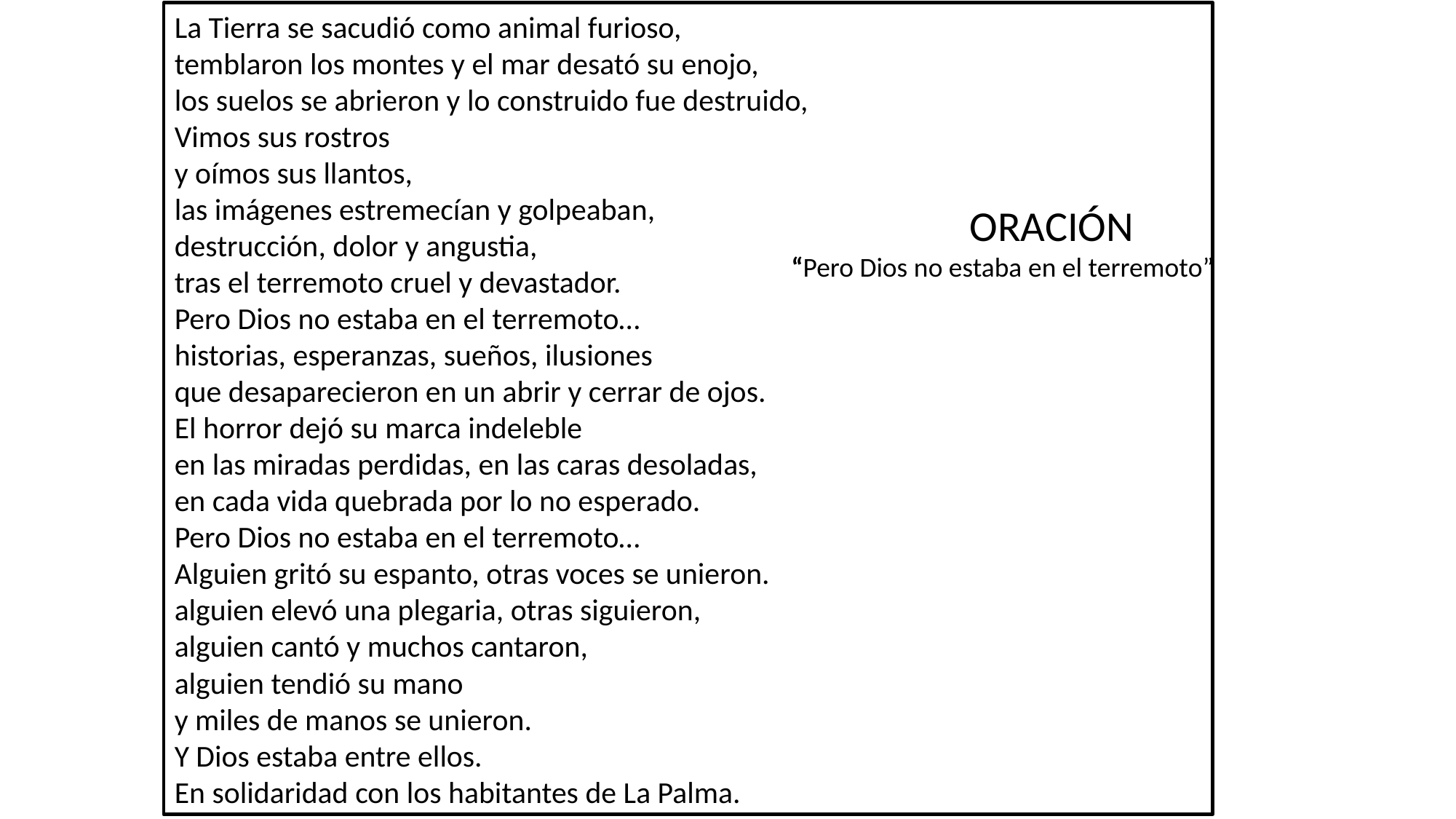

ORACIÓN
“Pero Dios no estaba en el terremoto”
La Tierra se sacudió como animal furioso,
temblaron los montes y el mar desató su enojo,
los suelos se abrieron y lo construido fue destruido,
Vimos sus rostros
y oímos sus llantos,
las imágenes estremecían y golpeaban,
destrucción, dolor y angustia,
tras el terremoto cruel y devastador.
Pero Dios no estaba en el terremoto…
historias, esperanzas, sueños, ilusiones
que desaparecieron en un abrir y cerrar de ojos.
El horror dejó su marca indeleble
en las miradas perdidas, en las caras desoladas,
en cada vida quebrada por lo no esperado.
Pero Dios no estaba en el terremoto…
Alguien gritó su espanto, otras voces se unieron.
alguien elevó una plegaria, otras siguieron,
alguien cantó y muchos cantaron,
alguien tendió su mano
y miles de manos se unieron.
Y Dios estaba entre ellos.
En solidaridad con los habitantes de La Palma.